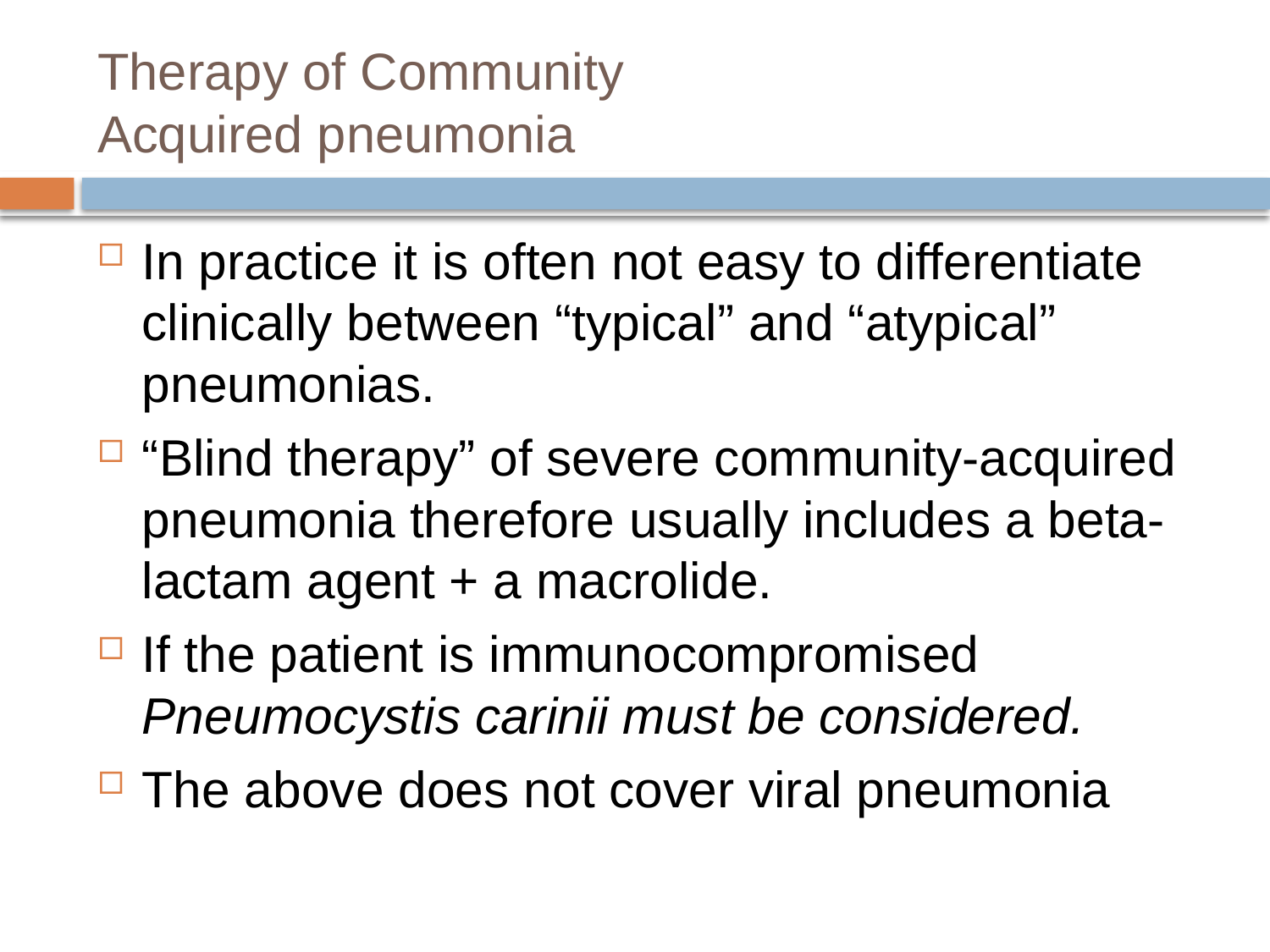

# Therapy of Community Acquired pneumonia
In practice it is often not easy to differentiate clinically between “typical” and “atypical” pneumonias.
“Blind therapy” of severe community-acquired pneumonia therefore usually includes a beta-lactam agent + a macrolide.
If the patient is immunocompromised Pneumocystis carinii must be considered.
The above does not cover viral pneumonia